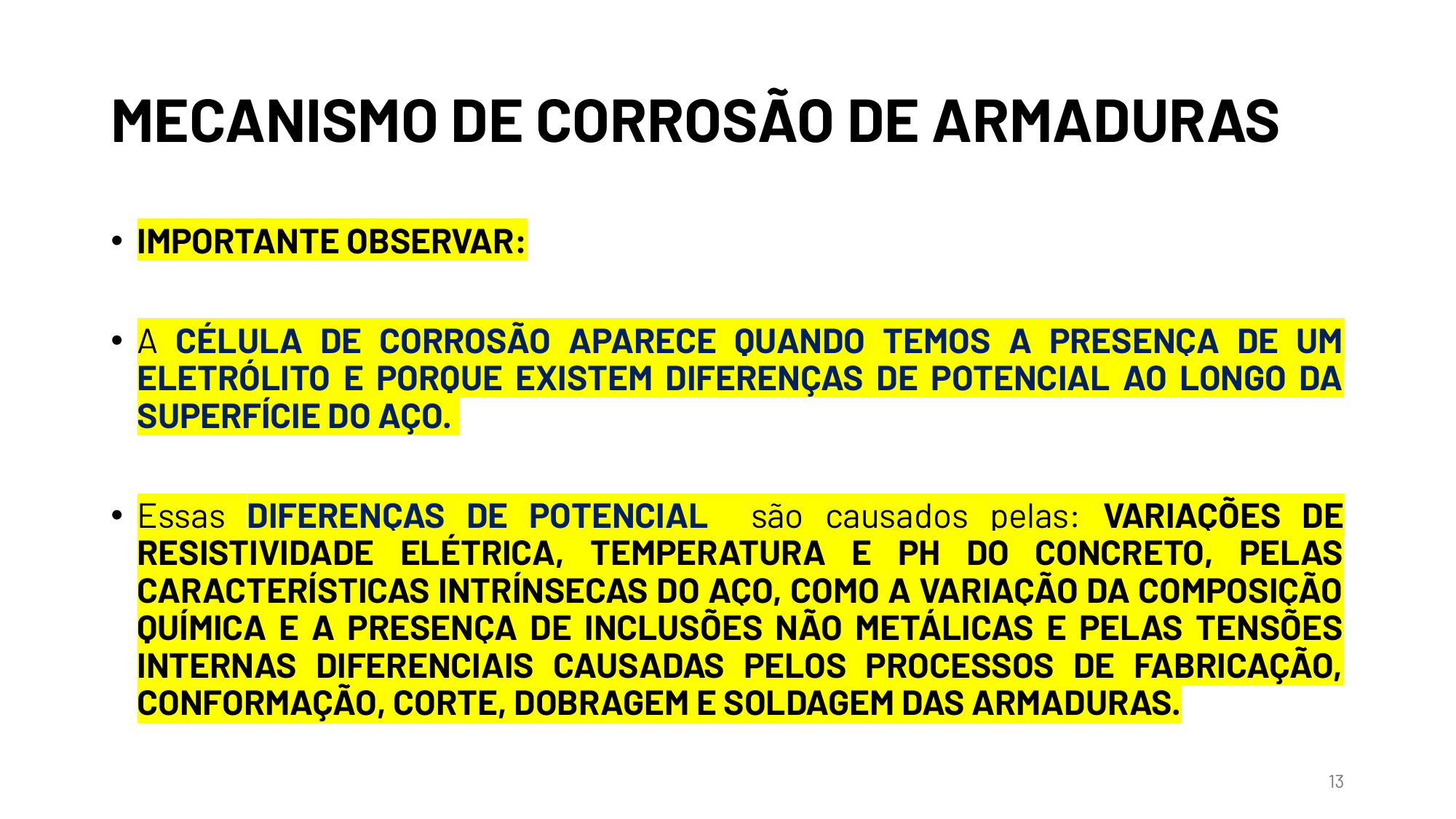

# MECANISMO DE CORROSÃO DE ARMADURAS
IMPORTANTE OBSERVAR:

A CÉLULA DE CORROSÃO APARECE QUANDO TEMOS A PRESENÇA DE UM ELETRÓLITO E PORQUE EXISTEM DIFERENÇAS DE POTENCIAL AO LONGO DA SUPERFÍCIE DO AÇO.

Essas DIFERENÇAS DE POTENCIAL  são causados pelas: VARIAÇÕES DE RESISTIVIDADE ELÉTRICA, TEMPERATURA E PH DO CONCRETO, PELAS CARACTERÍSTICAS INTRÍNSECAS DO AÇO, COMO A VARIAÇÃO DA COMPOSIÇÃO QUÍMICA E A PRESENÇA DE INCLUSÕES NÃO METÁLICAS E PELAS TENSÕES INTERNAS DIFERENCIAIS CAUSADAS PELOS PROCESSOS DE FABRICAÇÃO, CONFORMAÇÃO, CORTE, DOBRAGEM E SOLDAGEM DAS ARMADURAS.

13